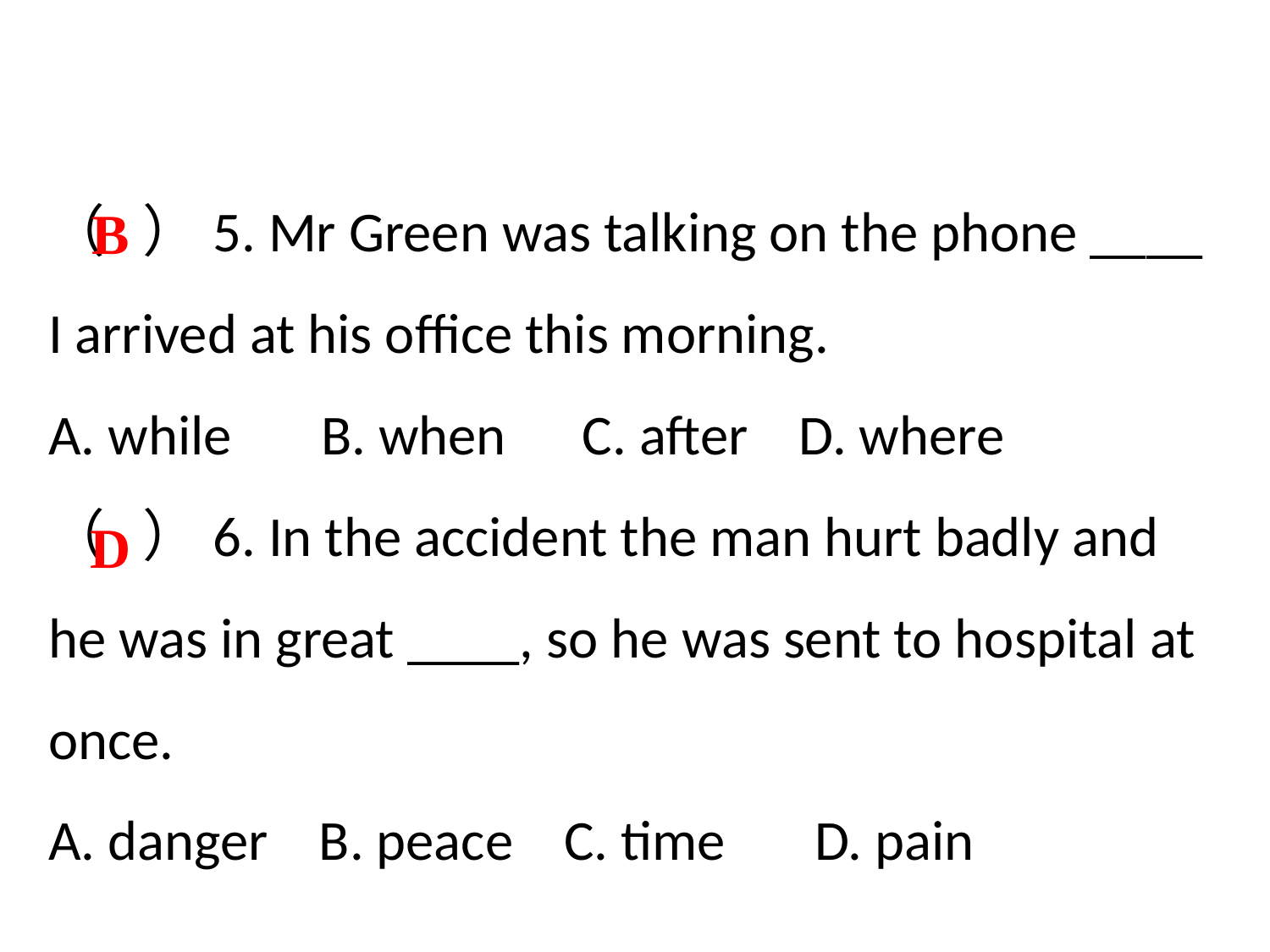

（   ）5. Mr Green was talking on the phone ____ I arrived at his office this morning.
A. while       B. when      C. after    D. where
（   ）6. In the accident the man hurt badly and he was in great ____, so he was sent to hospital at once.
A. danger    B. peace    C. time       D. pain

B
D